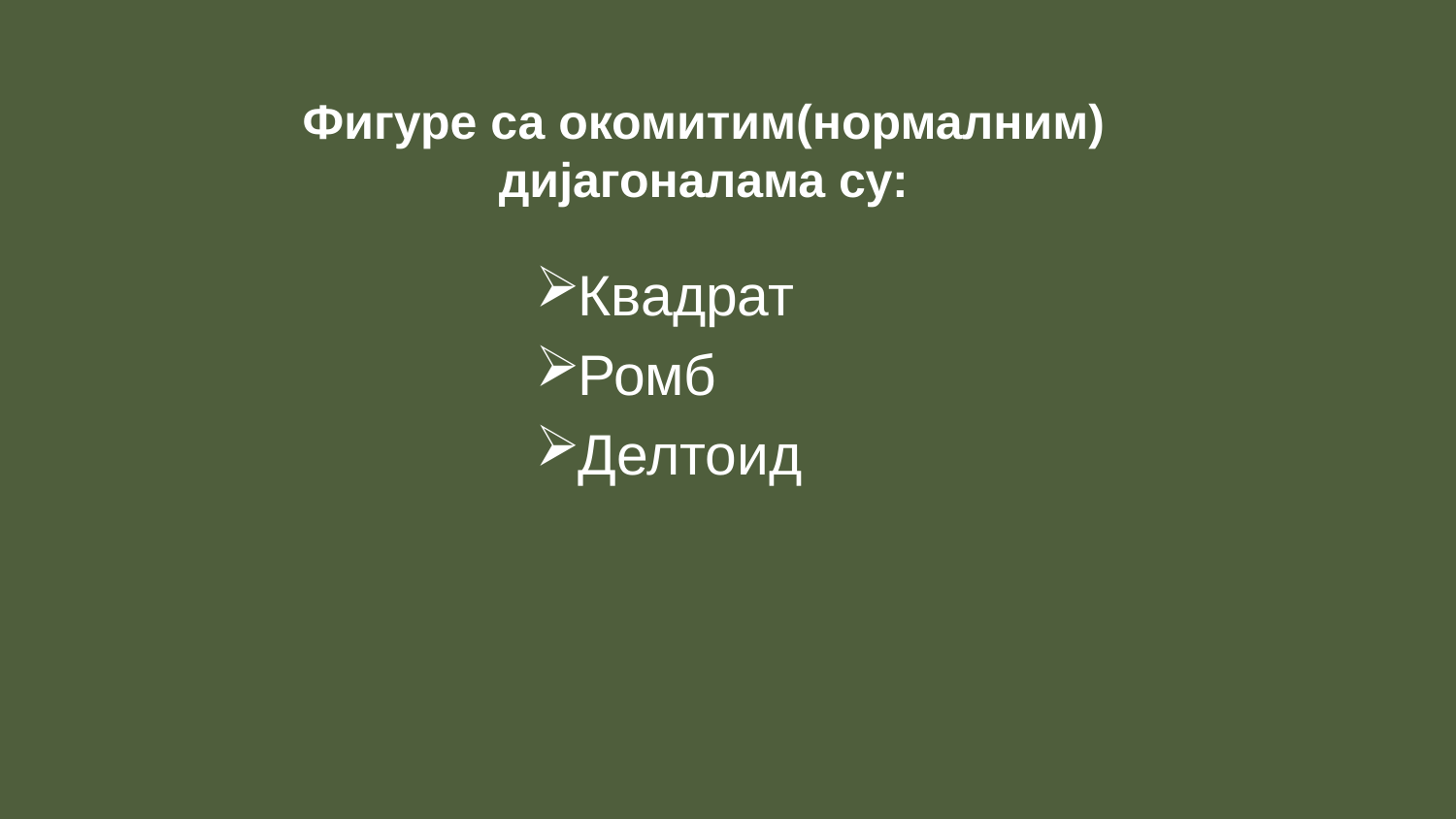

# Фигуре са окомитим(нормалним) дијагоналама су:
Квадрат
Ромб
Делтоид